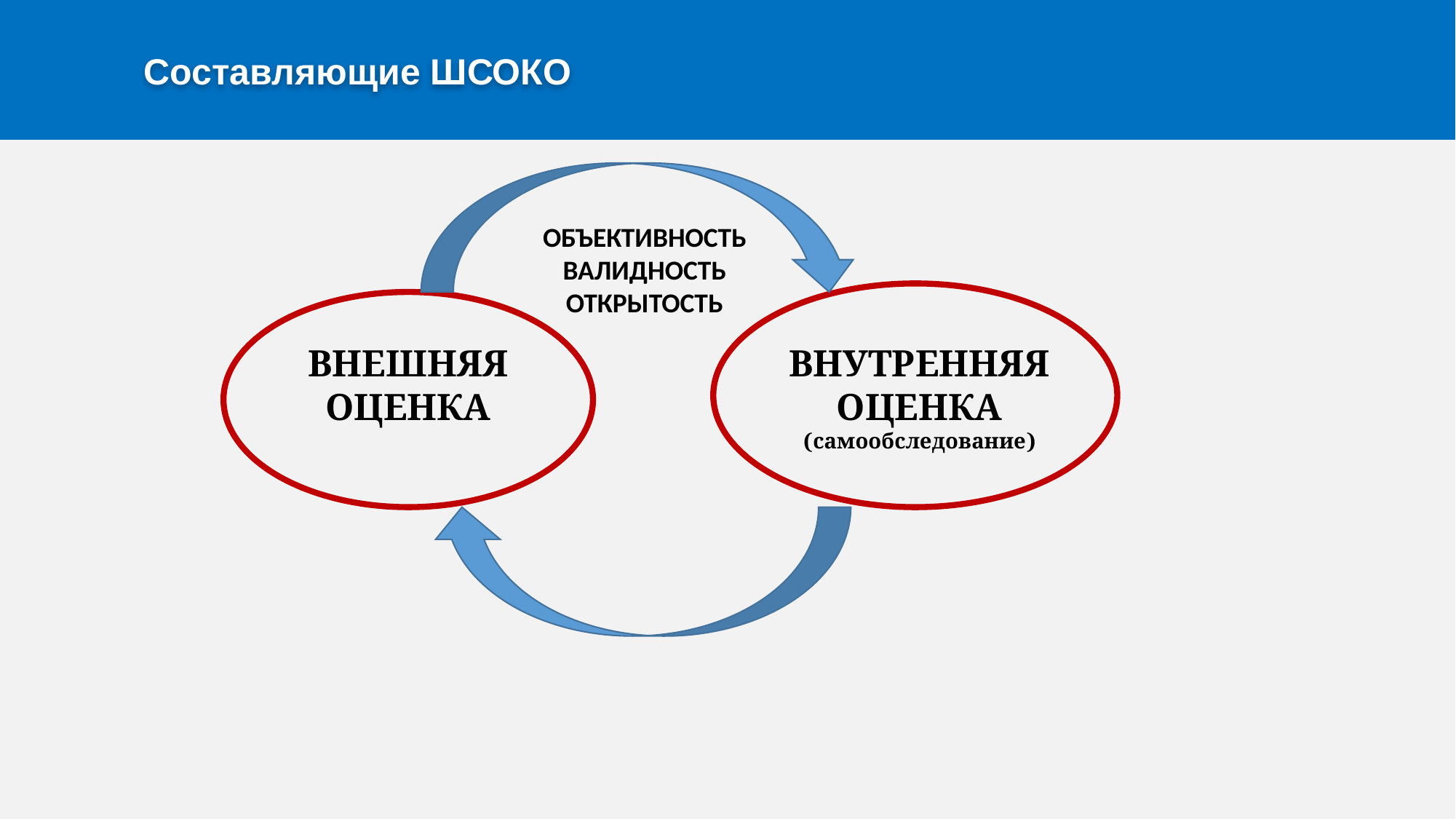

Составляющие ШСОКО

ОБЪЕКТИВНОСТЬ
ВАЛИДНОСТЬ
ОТКРЫТОСТЬ
ВНЕШНЯЯ ОЦЕНКА
ВНУТРЕННЯЯ ОЦЕНКА
(самообследование)